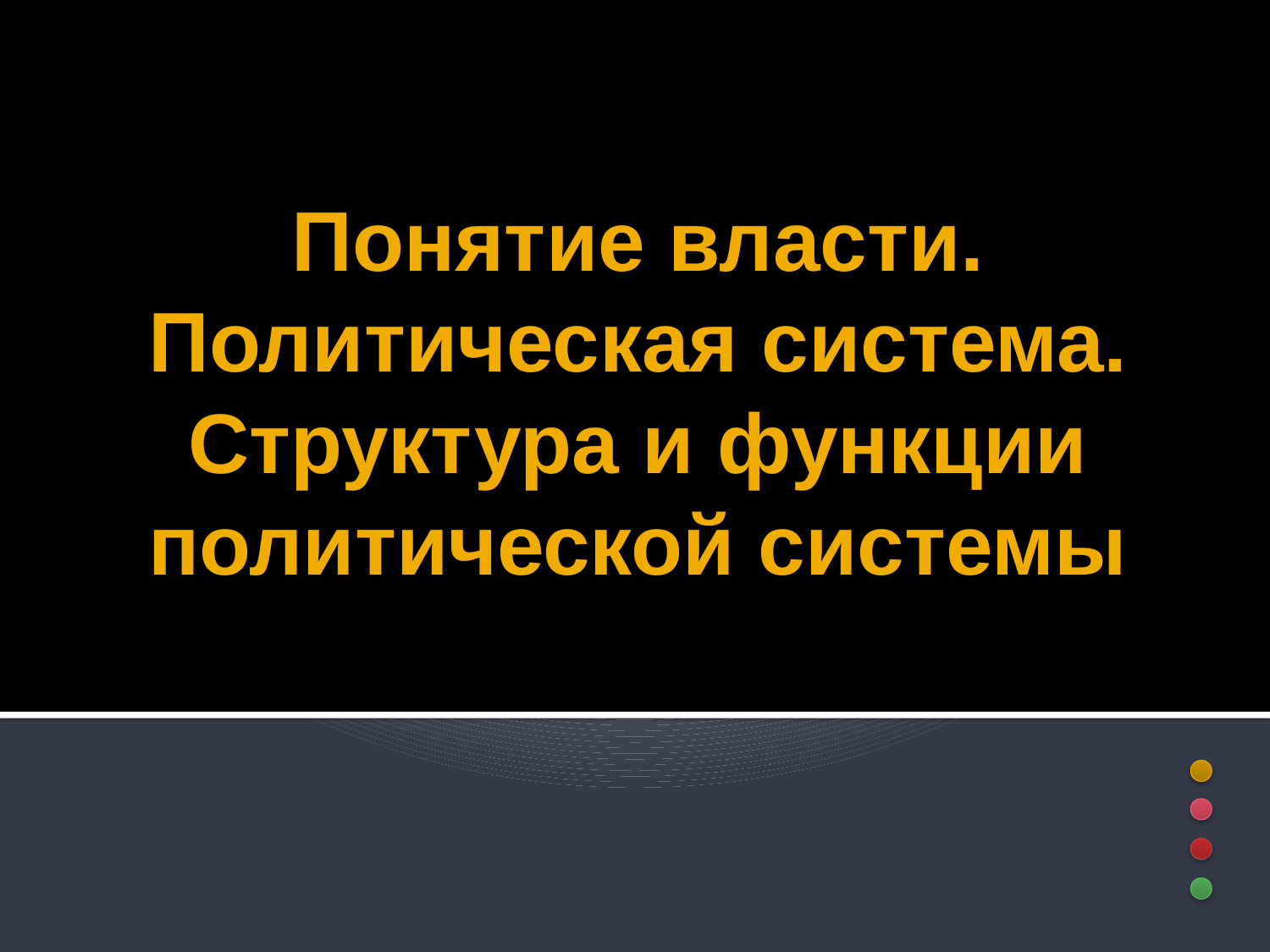

# Понятие власти. Политическая система. Структура и функции политической системы